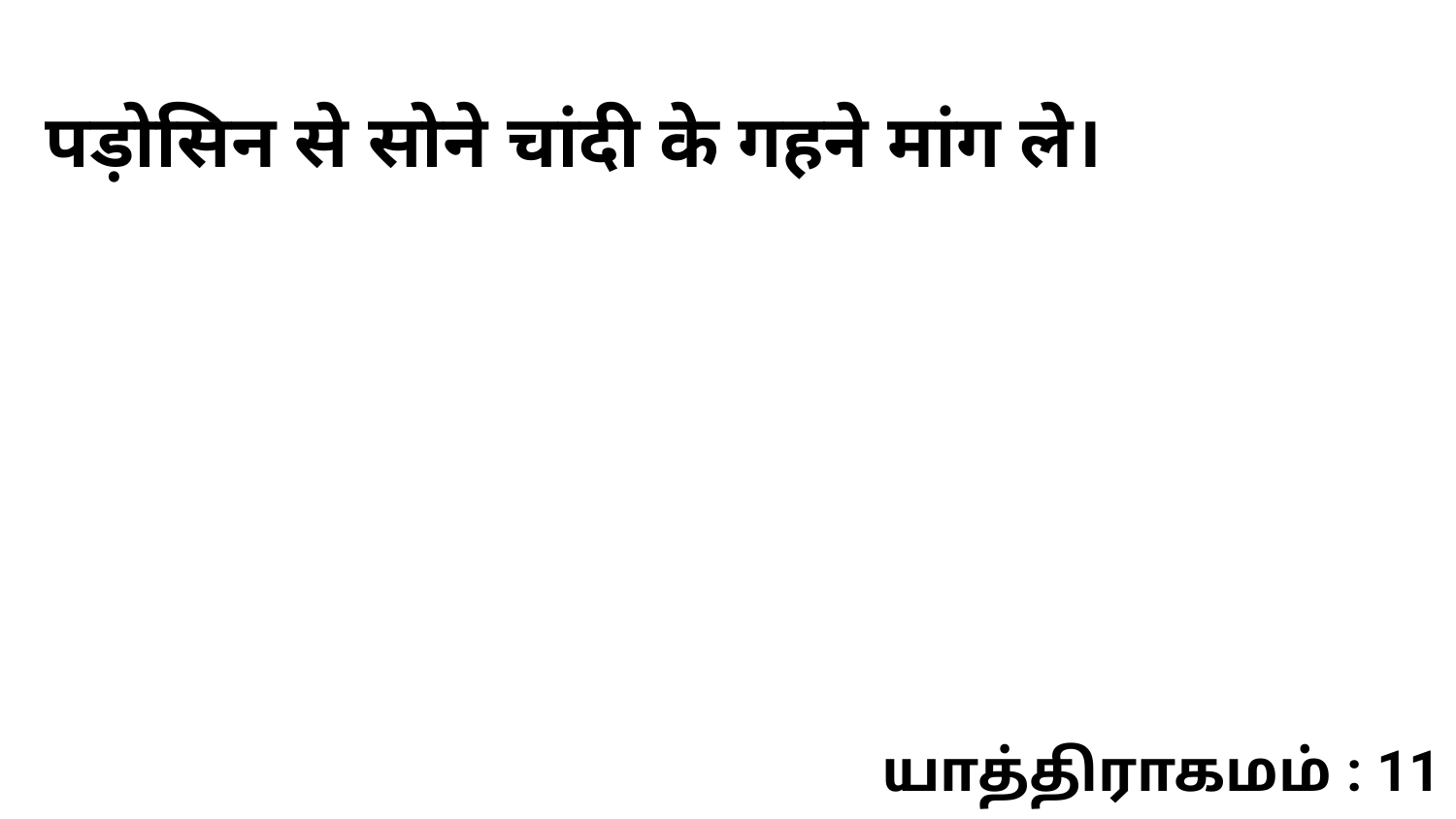

पड़ोसिन से सोने चांदी के गहने मांग ले।
யாத்திராகமம் : 11